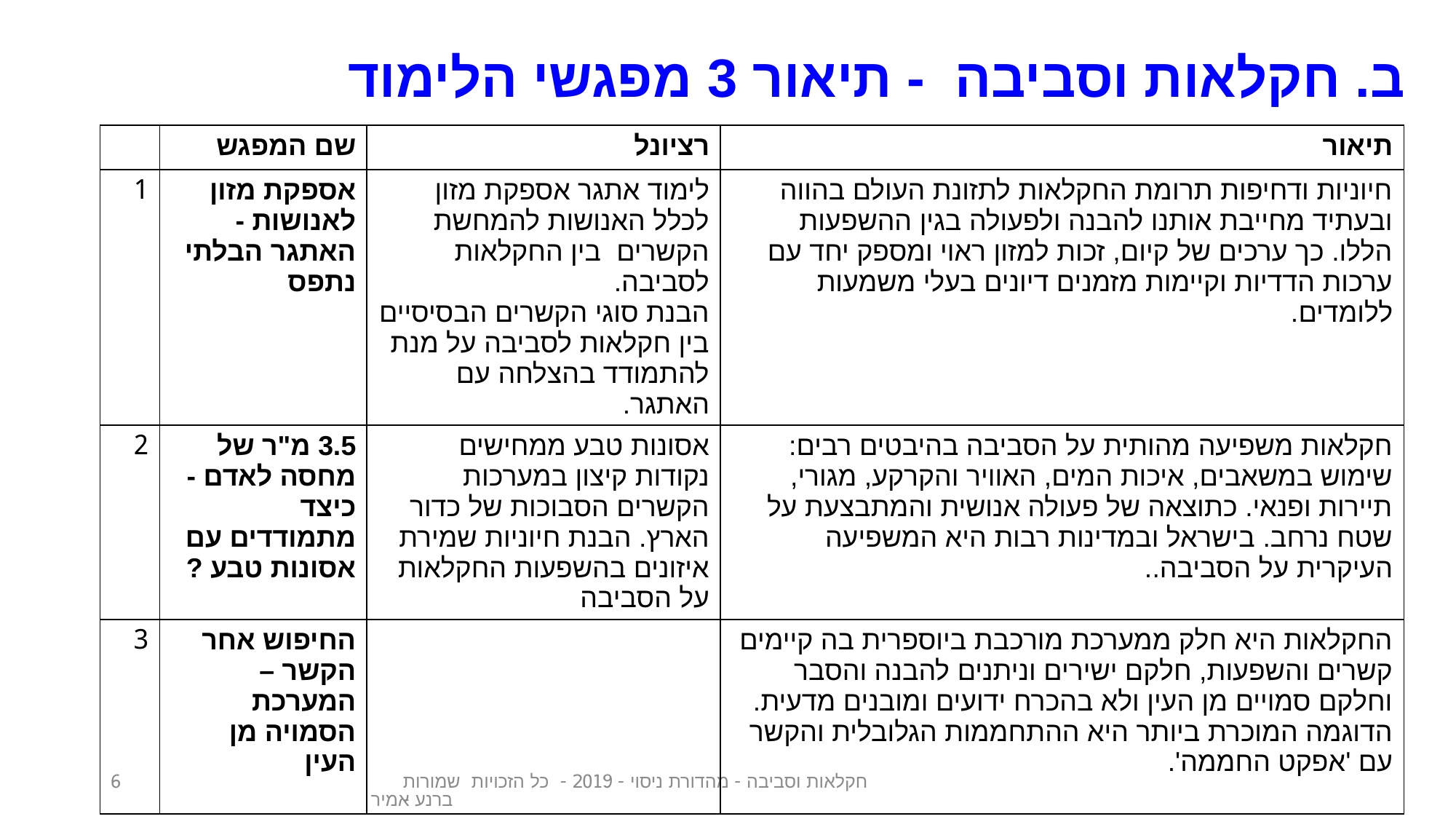

ב. חקלאות וסביבה  - תיאור 3 מפגשי הלימוד
|  | שם המפגש | רציונל | תיאור |
| --- | --- | --- | --- |
| 1 | אספקת מזון לאנושות - האתגר הבלתי נתפס | לימוד אתגר אספקת מזון לכלל האנושות להמחשת הקשרים בין החקלאות לסביבה. הבנת סוגי הקשרים הבסיסיים בין חקלאות לסביבה על מנת להתמודד בהצלחה עם האתגר. | חיוניות ודחיפות תרומת החקלאות לתזונת העולם בהווה ובעתיד מחייבת אותנו להבנה ולפעולה בגין ההשפעות הללו. כך ערכים של קיום, זכות למזון ראוי ומספק יחד עם ערכות הדדיות וקיימות מזמנים דיונים בעלי משמעות ללומדים. |
| 2 | 3.5 מ"ר של מחסה לאדם -כיצד מתמודדים עם אסונות טבע ? | אסונות טבע ממחישים נקודות קיצון במערכות הקשרים הסבוכות של כדור הארץ. הבנת חיוניות שמירת איזונים בהשפעות החקלאות על הסביבה | חקלאות משפיעה מהותית על הסביבה בהיבטים רבים: שימוש במשאבים, איכות המים, האוויר והקרקע, מגורי, תיירות ופנאי. כתוצאה של פעולה אנושית והמתבצעת על שטח נרחב. בישראל ובמדינות רבות היא המשפיעה העיקרית על הסביבה.. |
| 3 | החיפוש אחר הקשר – המערכת הסמויה מן העין |  | החקלאות היא חלק ממערכת מורכבת ביוספרית בה קיימים קשרים והשפעות, חלקם ישירים וניתנים להבנה והסבר וחלקם סמויים מן העין ולא בהכרח ידועים ומובנים מדעית. הדוגמה המוכרת ביותר היא ההתחממות הגלובלית והקשר עם 'אפקט החממה'. |
6
חקלאות וסביבה - מהדורת ניסוי - 2019 -  כל הזכויות שמורות - אמיר ברנע